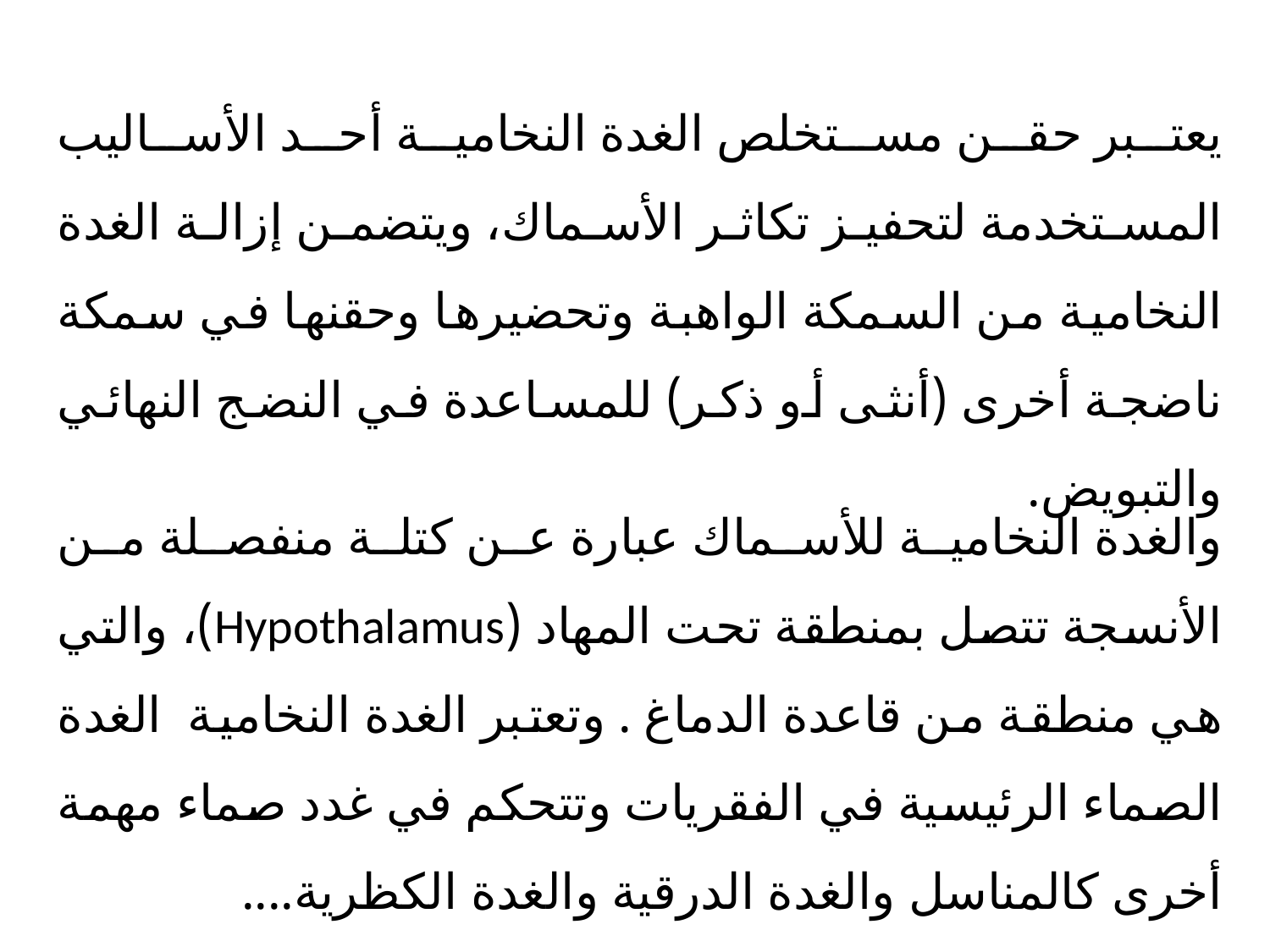

يعتبر حقن مستخلص الغدة النخامية أحد الأساليب المستخدمة لتحفيز تكاثر الأسماك، ويتضمن إزالة الغدة النخامية من السمكة الواهبة وتحضيرها وحقنها في سمكة ناضجة أخرى (أنثى أو ذكر) للمساعدة في النضج النهائي والتبويض.
والغدة النخامية للأسماك عبارة عن كتلة منفصلة من الأنسجة تتصل بمنطقة تحت المهاد (Hypothalamus)، والتي هي منطقة من قاعدة الدماغ . وتعتبر الغدة النخامية  الغدة الصماء الرئيسية في الفقريات وتتحكم في غدد صماء مهمة أخرى كالمناسل والغدة الدرقية والغدة الكظرية....